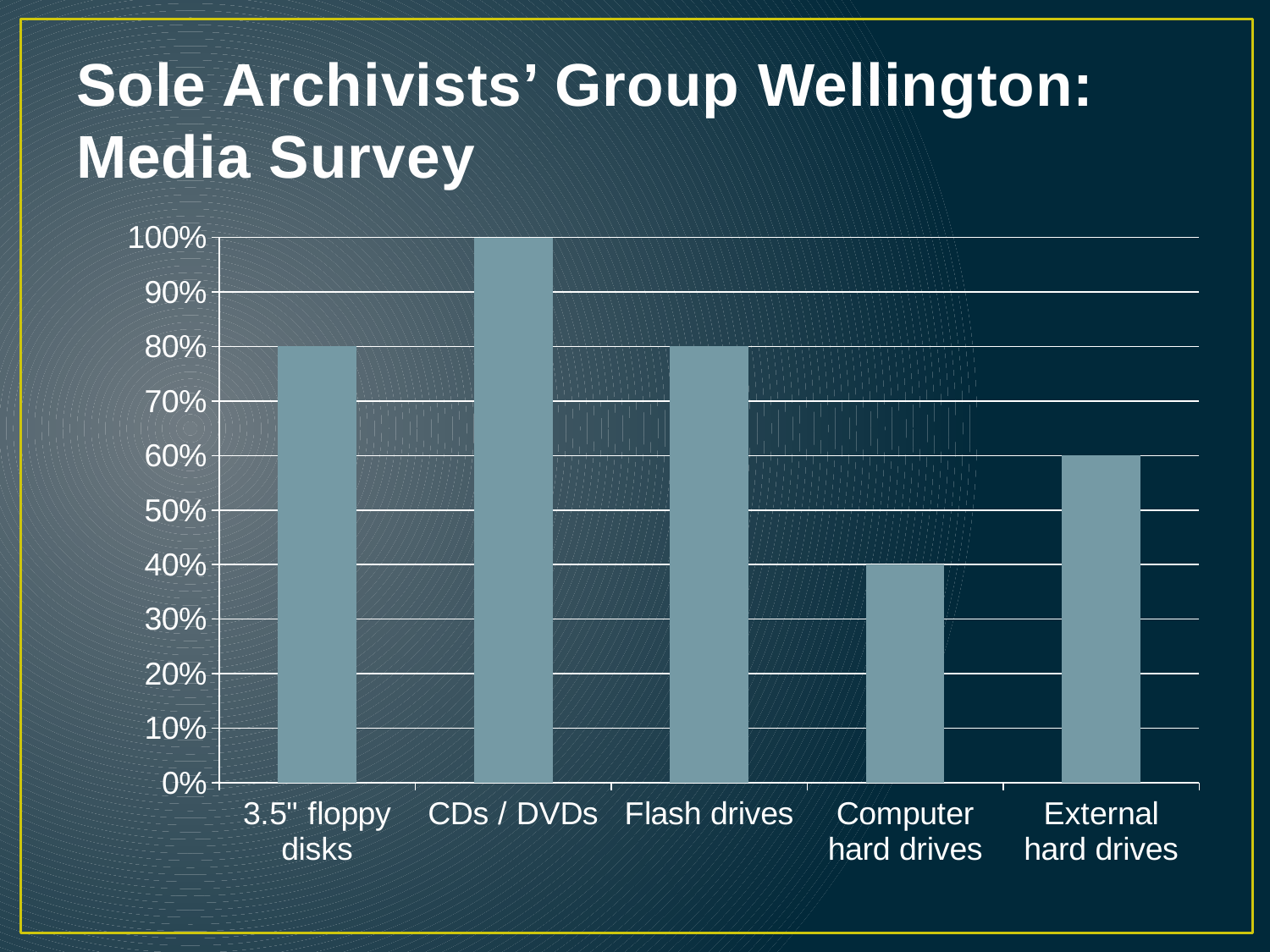

# Sole Archivists’ Group Wellington: Media Survey

### Chart

| Category | Yes |
|---|---|
| 3.5" floppy disks | 0.8 |
| CDs / DVDs | 1.0 |
| Flash drives | 0.8 |
| Computer hard drives | 0.4 |
| External hard drives | 0.6 |